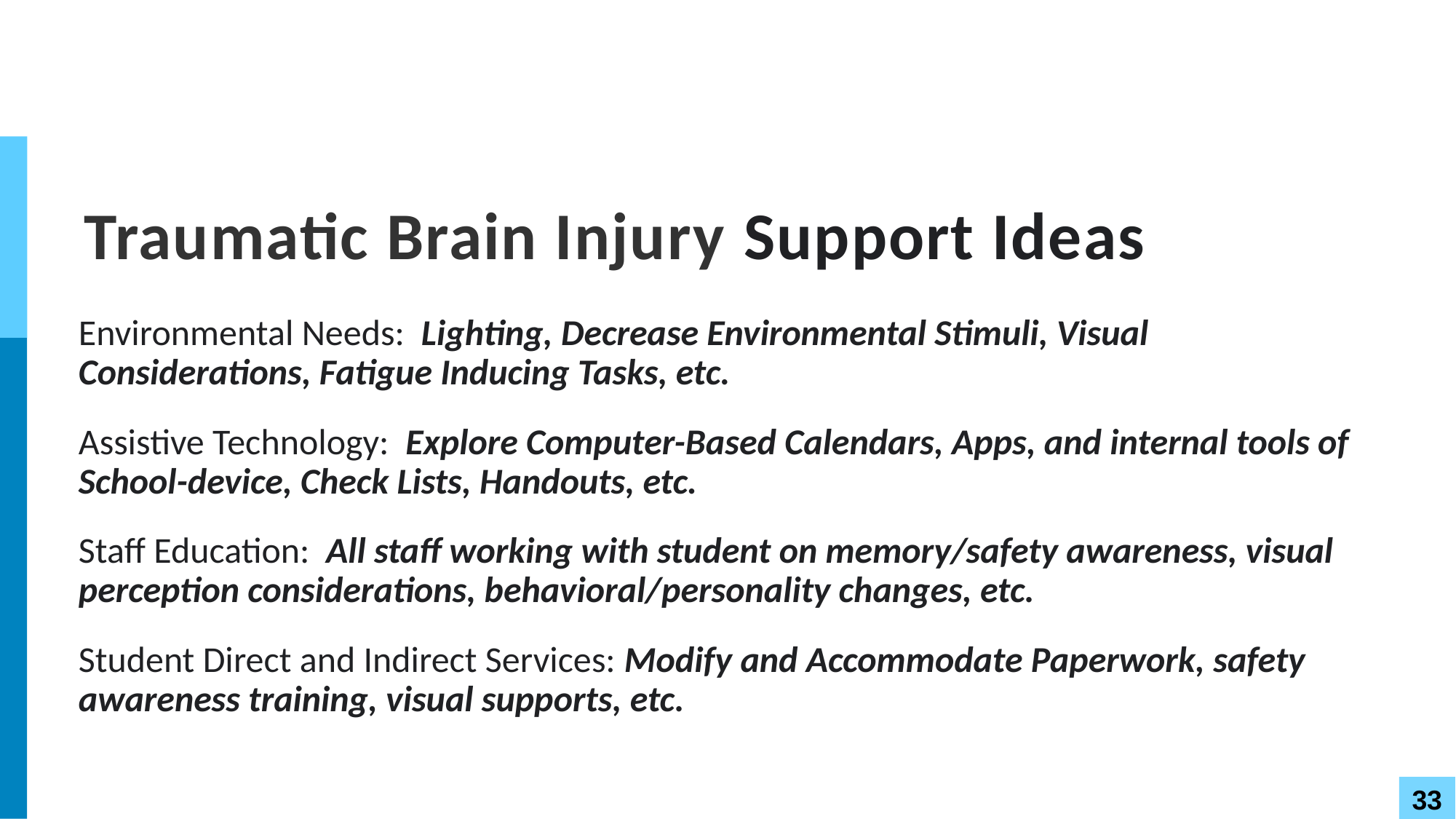

# Traumatic Brain Injury Support Ideas
Environmental Needs:  Lighting, Decrease Environmental Stimuli, Visual Considerations, Fatigue Inducing Tasks, etc.
Assistive Technology:  Explore Computer-Based Calendars, Apps, and internal tools of School-device, Check Lists, Handouts, etc.
Staff Education:  All staff working with student on memory/safety awareness, visual perception considerations, behavioral/personality changes, etc.
Student Direct and Indirect Services: Modify and Accommodate Paperwork, safety awareness training, visual supports, etc.